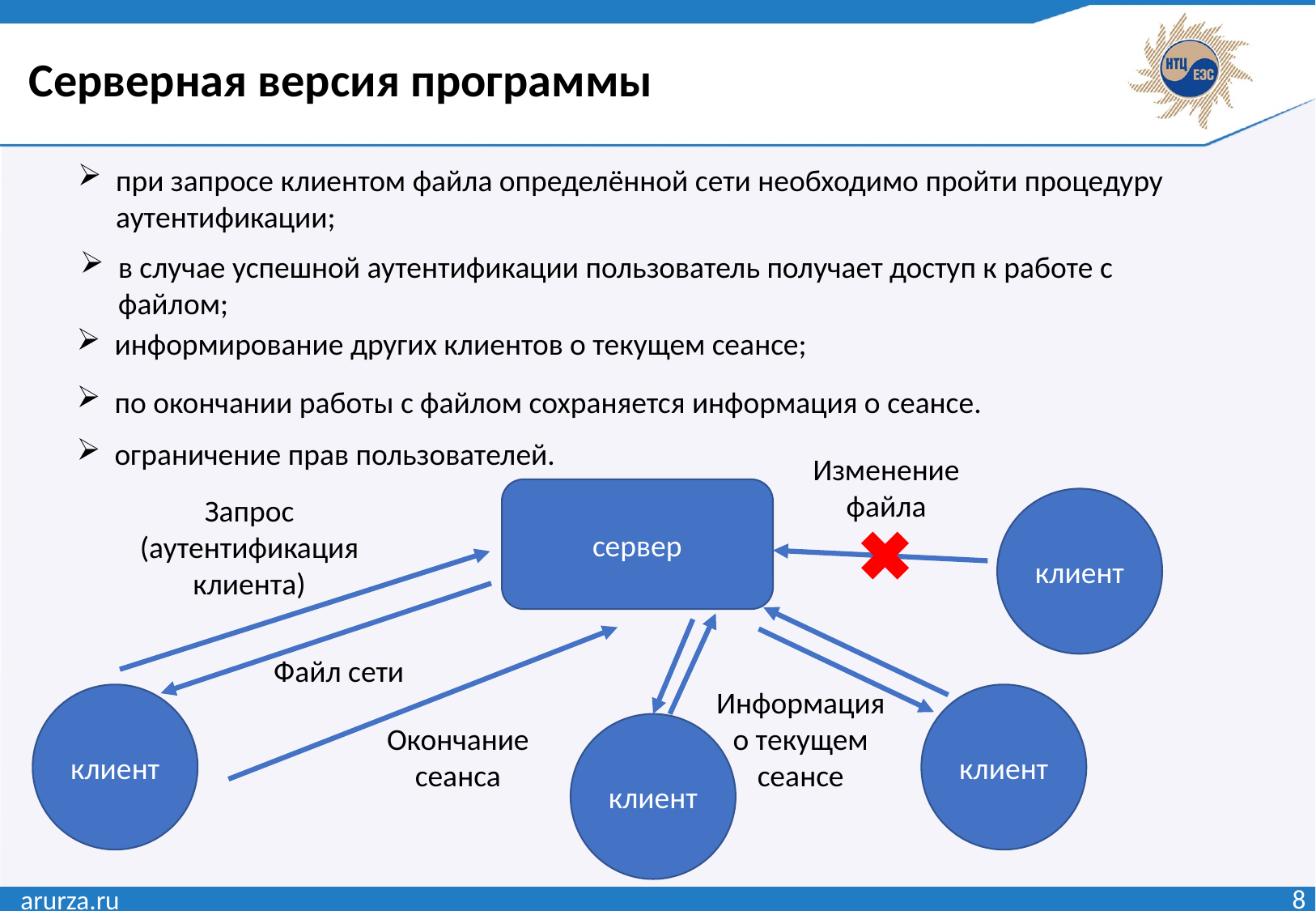

Серверная версия программы

при запросе клиентом файла определённой сети необходимо пройти процедуру аутентификации;
в случае успешной аутентификации пользователь получает доступ к работе с файлом;
информирование других клиентов о текущем сеансе;
по окончании работы с файлом сохраняется информация о сеансе.
ограничение прав пользователей.
Изменение файла
сервер
Запрос (аутентификация клиента)
клиент

Файл сети
Информация о текущем сеансе
клиент
клиент
Окончание сеанса
клиент
arurza.ru
8